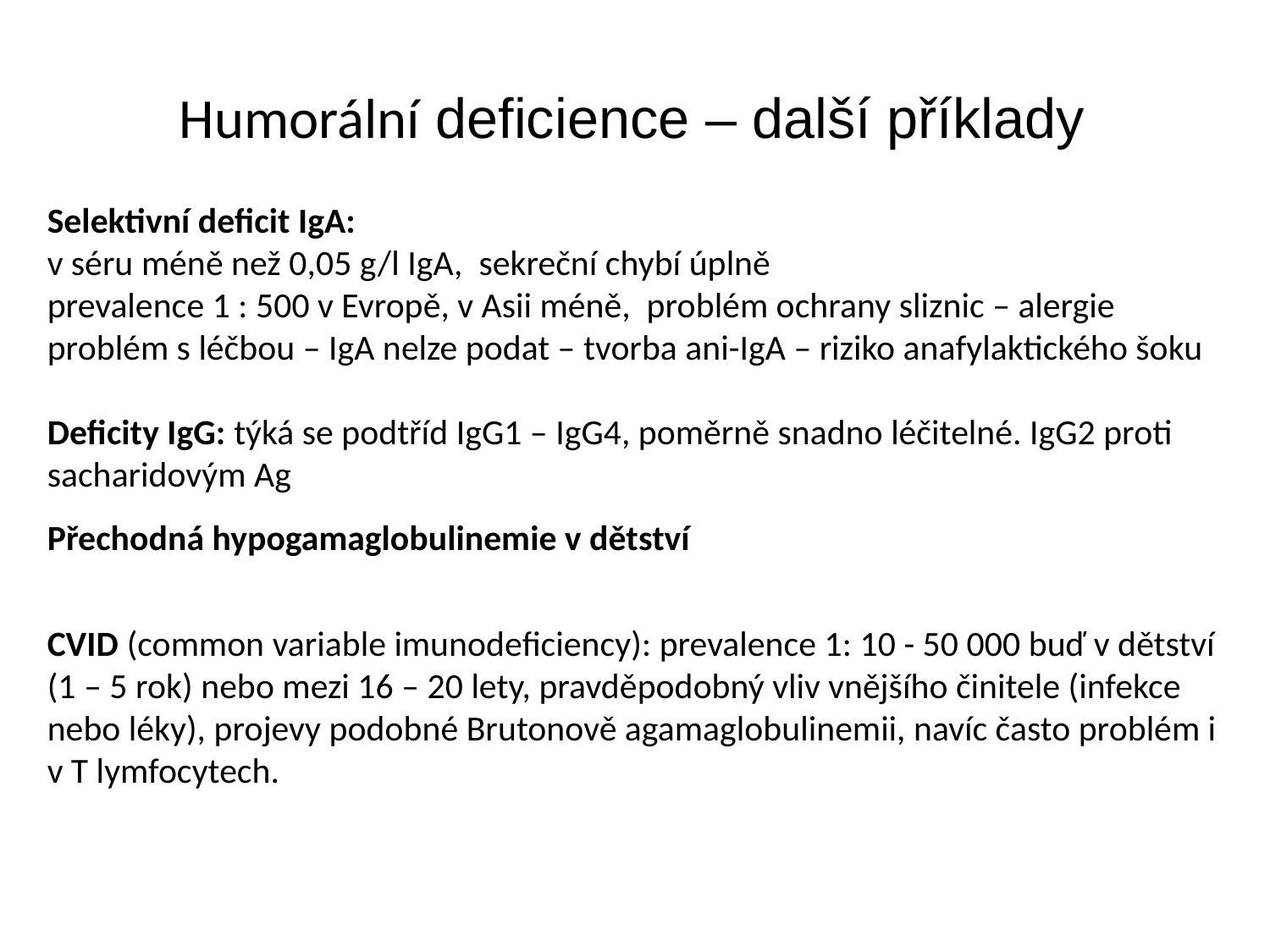

# Humorální deficience – další příklady
Selektivní deficit IgA:
v séru méně než 0,05 g/l IgA,  sekreční chybí úplně
prevalence 1 : 500 v Evropě, v Asii méně,  problém ochrany sliznic – alergie
problém s léčbou – IgA nelze podat – tvorba ani-IgA – riziko anafylaktického šoku

Deficity IgG: týká se podtříd IgG1 – IgG4, poměrně snadno léčitelné. IgG2 proti sacharidovým Ag
Přechodná hypogamaglobulinemie v dětství

CVID (common variable imunodeficiency): prevalence 1: 10 - 50 000 buď v dětství (1 – 5 rok) nebo mezi 16 – 20 lety, pravděpodobný vliv vnějšího činitele (infekce nebo léky), projevy podobné Brutonově agamaglobulinemii, navíc často problém i v T lymfocytech.